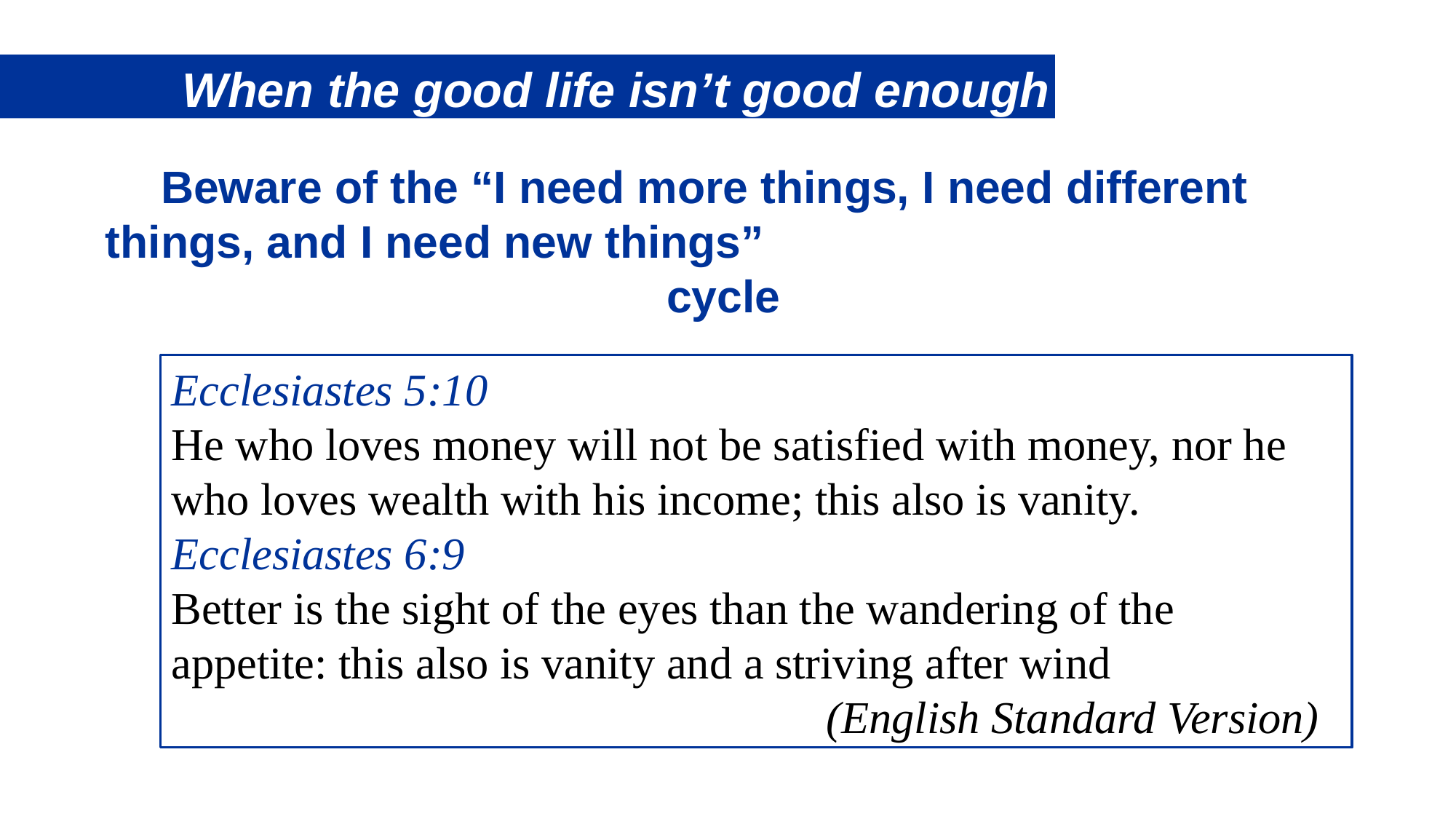

When the good life isn’t good enough
Beware of the “I need more things, I need different things, and I need new things”                                               cycle
Ecclesiastes 5:10
He who loves money will not be satisfied with money, nor he who loves wealth with his income; this also is vanity.
Ecclesiastes 6:9
Better is the sight of the eyes than the wandering of the appetite: this also is vanity and a striving after wind
						(English Standard Version)